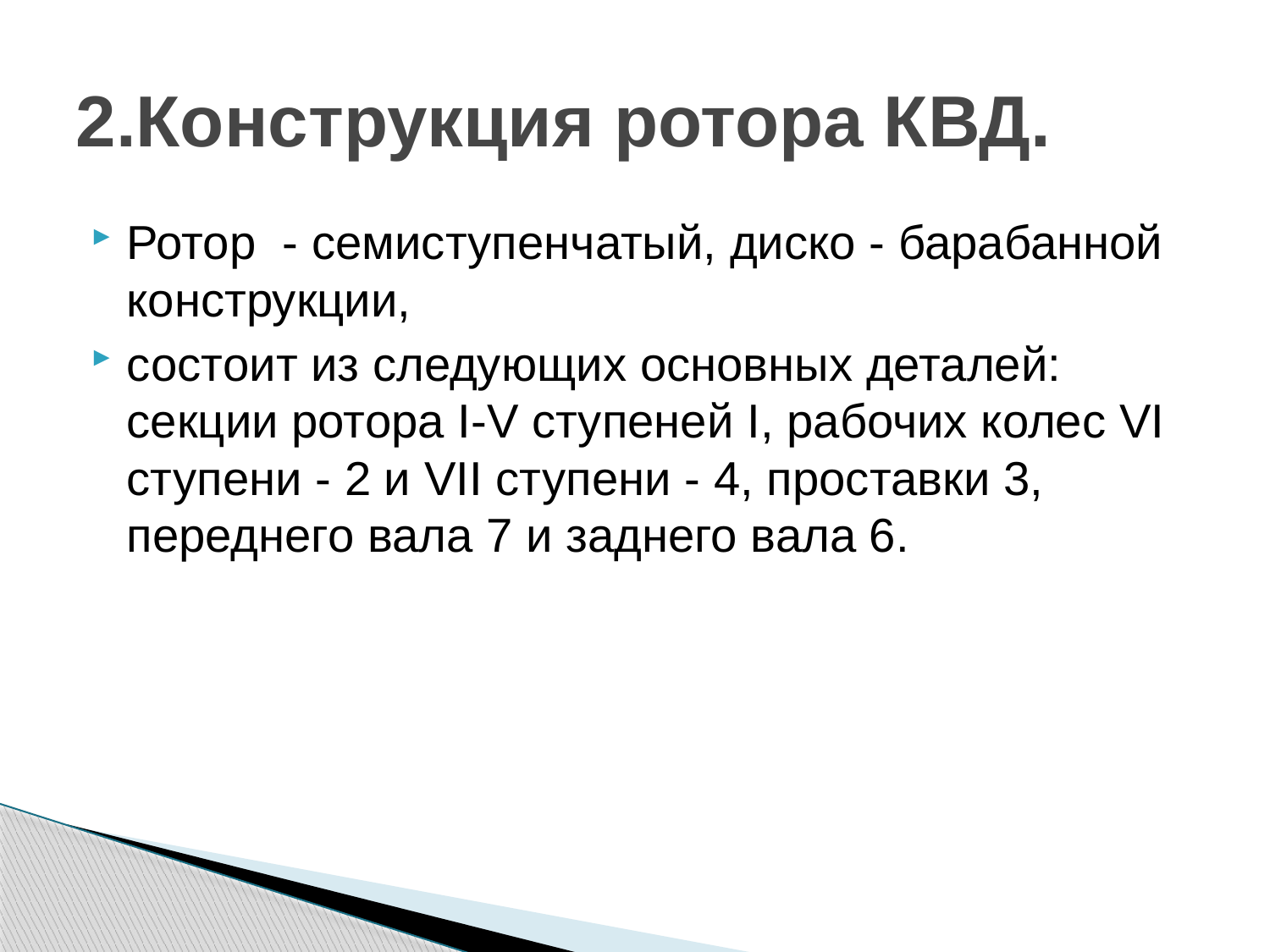

# 2.Конструкция ротора КВД.
Ротор  - семиступенчатый, диско - барабанной конструкции,
состоит из следующих основных деталей: секции ротора I-V ступеней I, рабочих колес VI ступени - 2 и VII ступени - 4, проставки 3, переднего вала 7 и заднего вала 6.